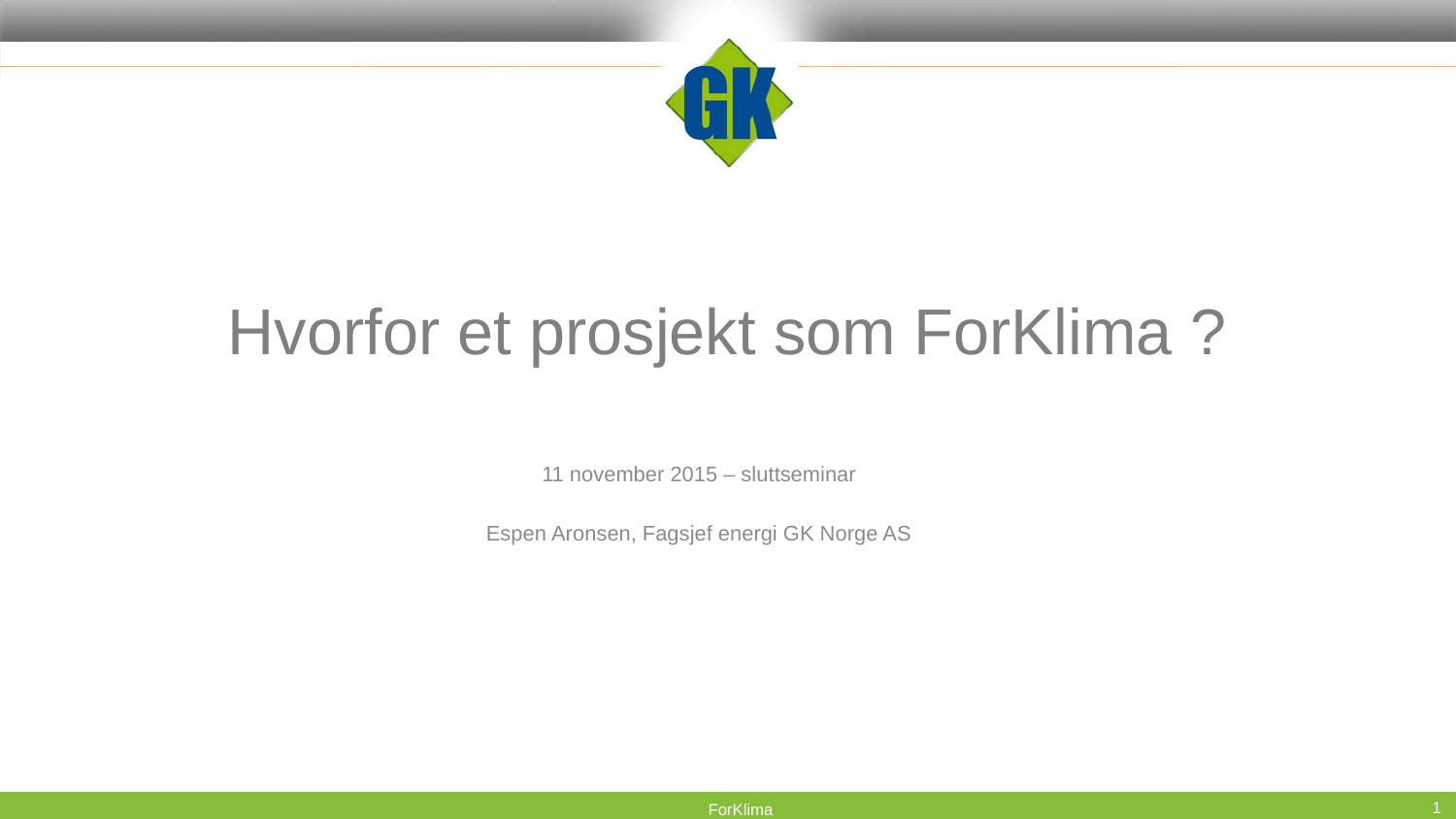

# Hvorfor et prosjekt som ForKlima ?

11 november 2015 – sluttseminar

Espen Aronsen, Fagsjef energi GK Norge AS

1
ForKlima